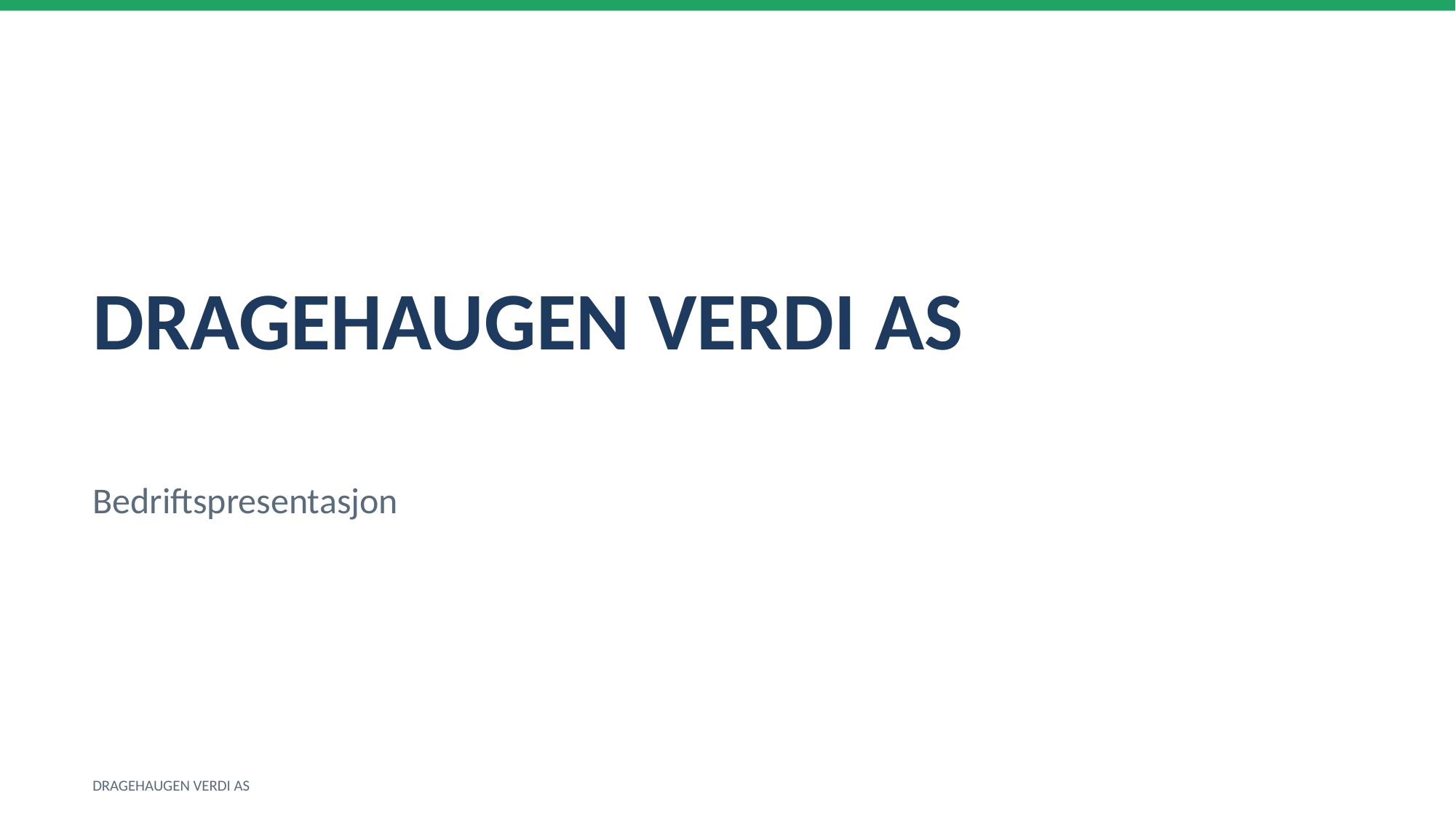

DRAGEHAUGEN VERDI AS
Bedriftspresentasjon
DRAGEHAUGEN VERDI AS